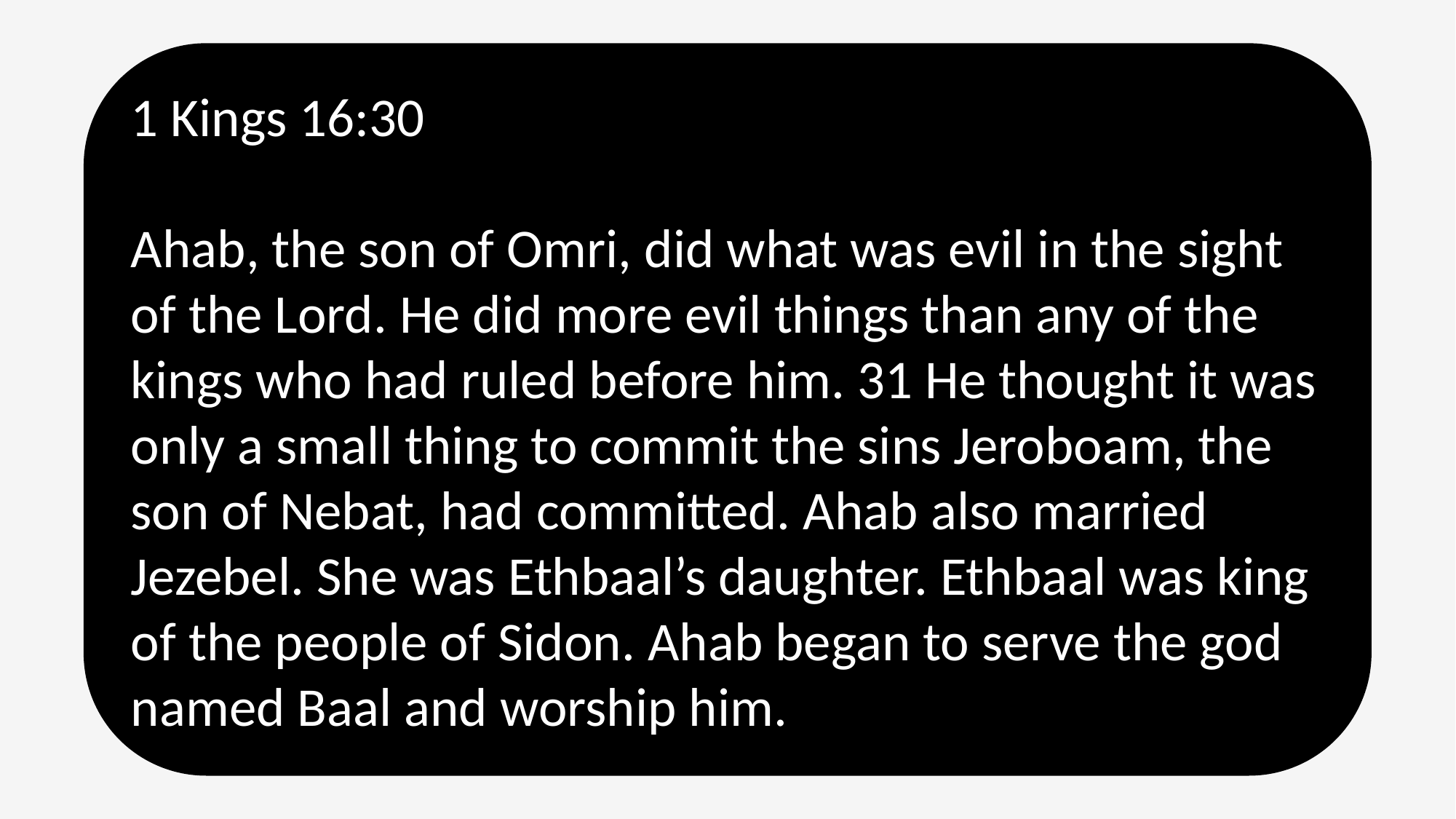

1 Kings 16:30

Ahab, the son of Omri, did what was evil in the sight of the Lord. He did more evil things than any of the kings who had ruled before him. 31 He thought it was only a small thing to commit the sins Jeroboam, the son of Nebat, had committed. Ahab also married Jezebel. She was Ethbaal’s daughter. Ethbaal was king of the people of Sidon. Ahab began to serve the god named Baal and worship him.